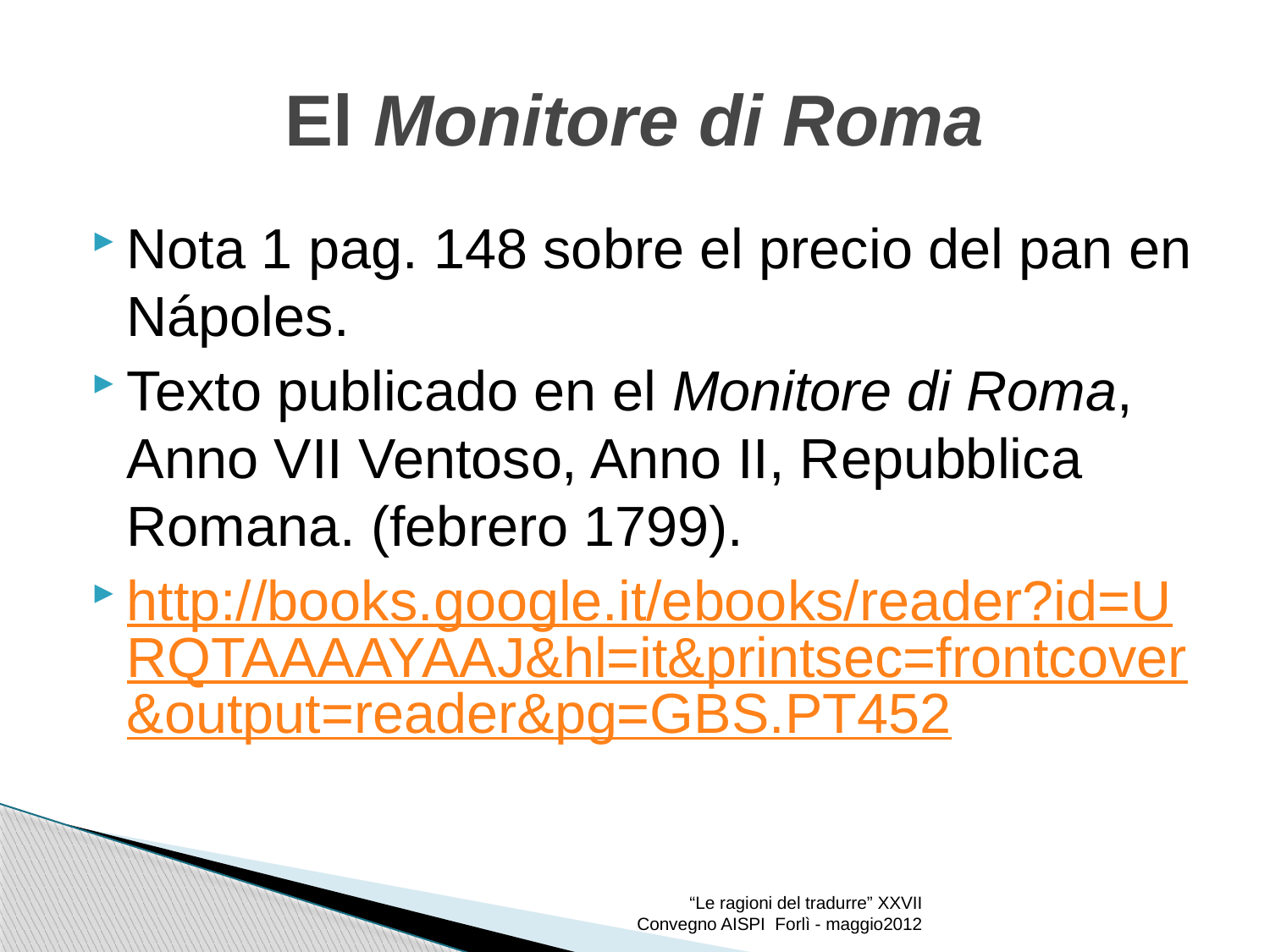

# El Monitore di Roma
Nota 1 pag. 148 sobre el precio del pan en Nápoles.
Texto publicado en el Monitore di Roma, Anno VII Ventoso, Anno II, Repubblica Romana. (febrero 1799).
http://books.google.it/ebooks/reader?id=URQTAAAAYAAJ&hl=it&printsec=frontcover&output=reader&pg=GBS.PT452

“Le ragioni del tradurre” XXVII Convegno AISPI  Forlì - maggio2012